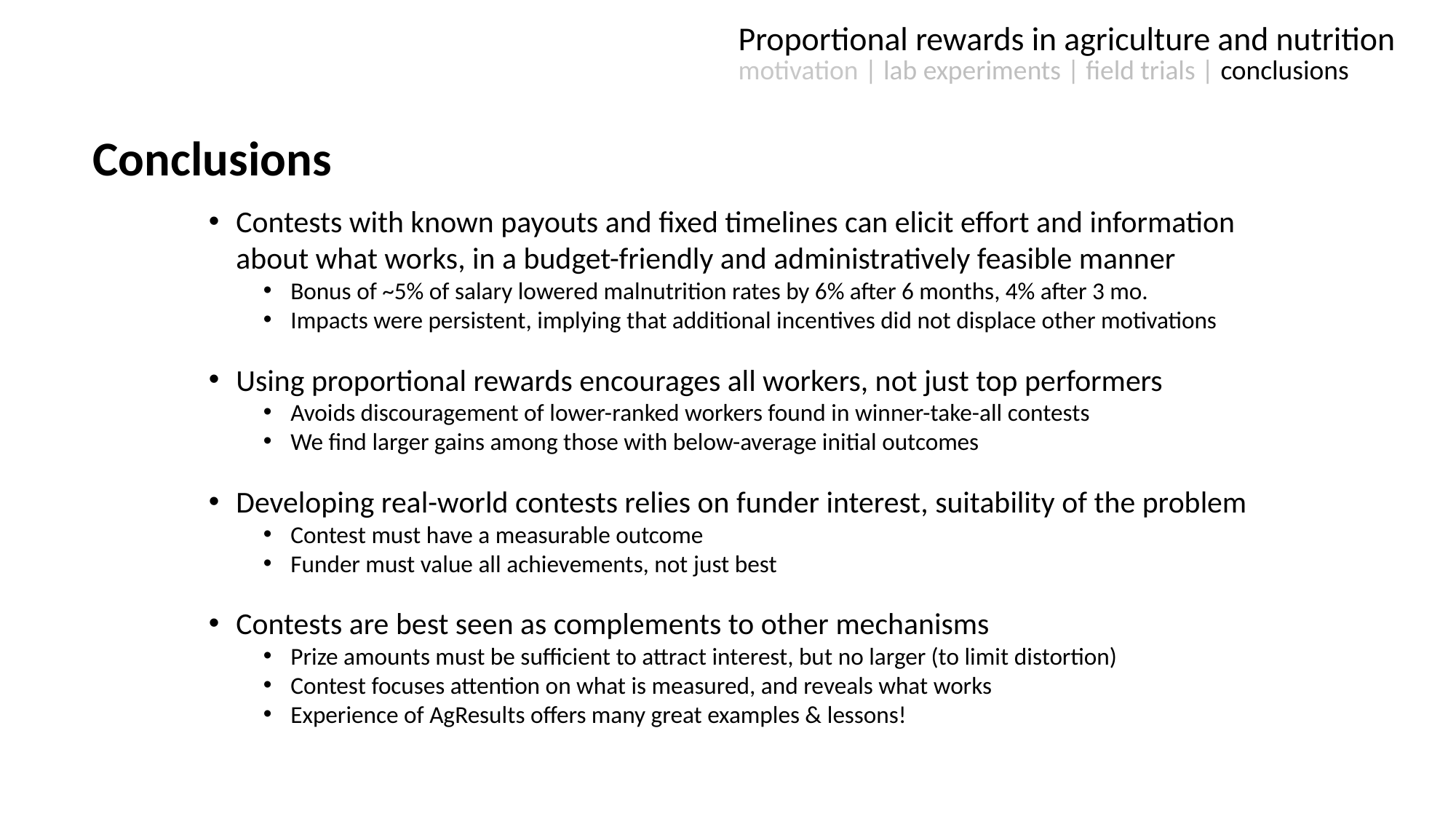

Proportional rewards in agriculture and nutrition
motivation | lab experiments | field trials | conclusions
Conclusions
Contests with known payouts and fixed timelines can elicit effort and information about what works, in a budget-friendly and administratively feasible manner
Bonus of ~5% of salary lowered malnutrition rates by 6% after 6 months, 4% after 3 mo.
Impacts were persistent, implying that additional incentives did not displace other motivations
Using proportional rewards encourages all workers, not just top performers
Avoids discouragement of lower-ranked workers found in winner-take-all contests
We find larger gains among those with below-average initial outcomes
Developing real-world contests relies on funder interest, suitability of the problem
Contest must have a measurable outcome
Funder must value all achievements, not just best
Contests are best seen as complements to other mechanisms
Prize amounts must be sufficient to attract interest, but no larger (to limit distortion)
Contest focuses attention on what is measured, and reveals what works
Experience of AgResults offers many great examples & lessons!